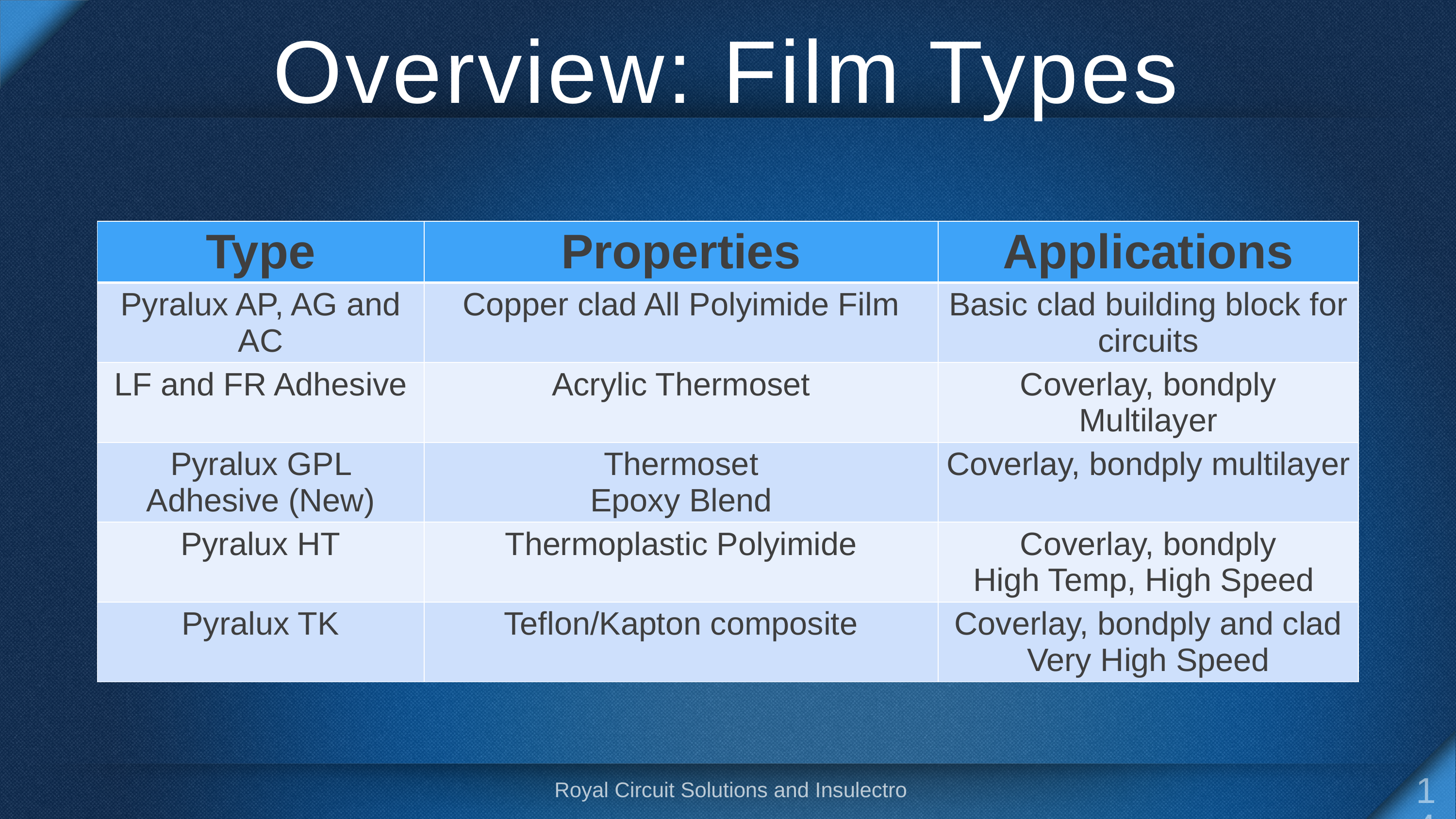

# Overview: Film Types
| Type | Properties | Applications |
| --- | --- | --- |
| Pyralux AP, AG and AC | Copper clad All Polyimide Film | Basic clad building block for circuits |
| LF and FR Adhesive | Acrylic Thermoset | Coverlay, bondply Multilayer |
| Pyralux GPL Adhesive (New) | Thermoset Epoxy Blend | Coverlay, bondply multilayer |
| Pyralux HT | Thermoplastic Polyimide | Coverlay, bondply High Temp, High Speed |
| Pyralux TK | Teflon/Kapton composite | Coverlay, bondply and clad Very High Speed |
14
 Royal Circuit Solutions and Insulectro